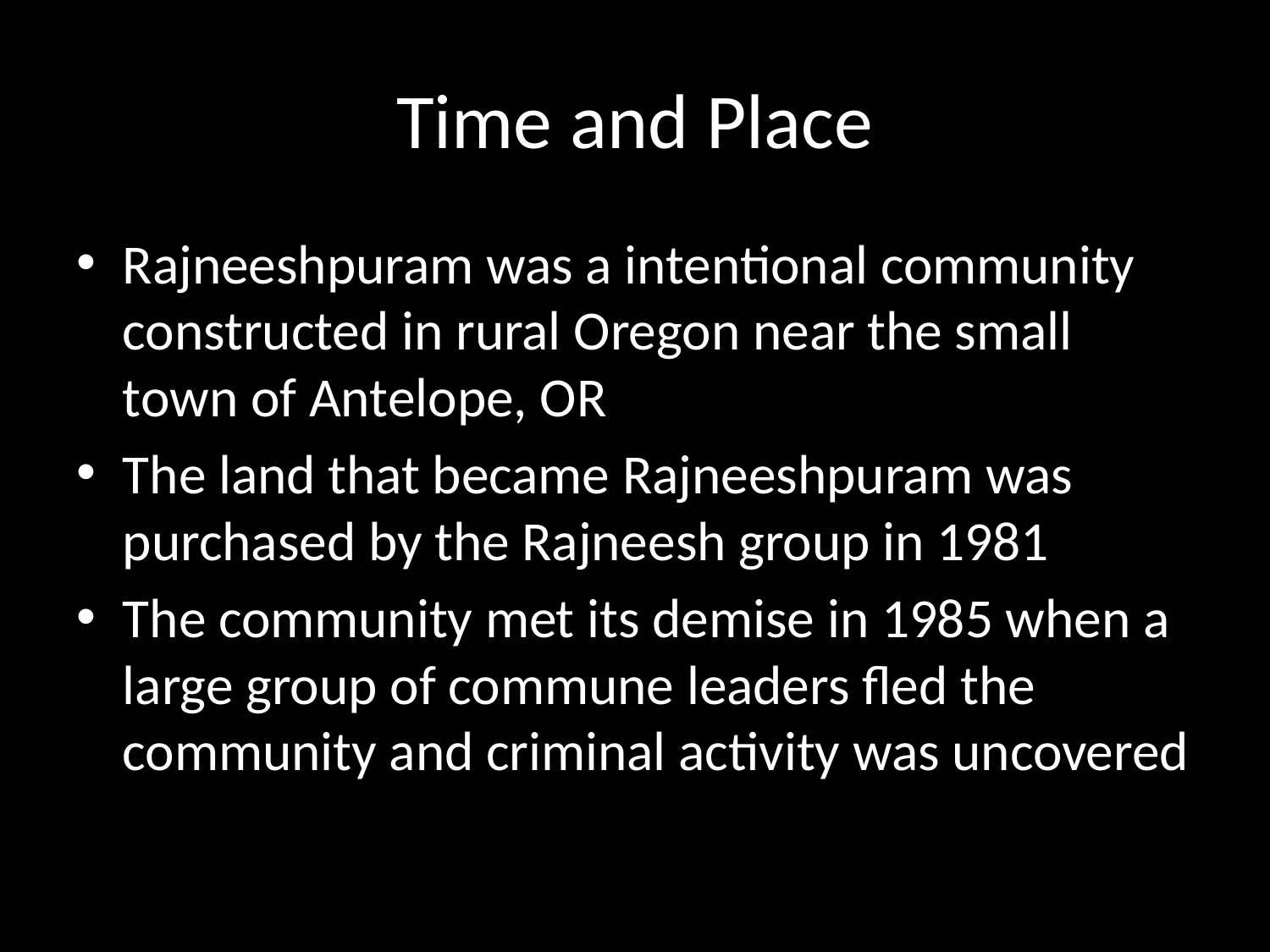

# Time and Place
Rajneeshpuram was a intentional community constructed in rural Oregon near the small town of Antelope, OR
The land that became Rajneeshpuram was purchased by the Rajneesh group in 1981
The community met its demise in 1985 when a large group of commune leaders fled the community and criminal activity was uncovered